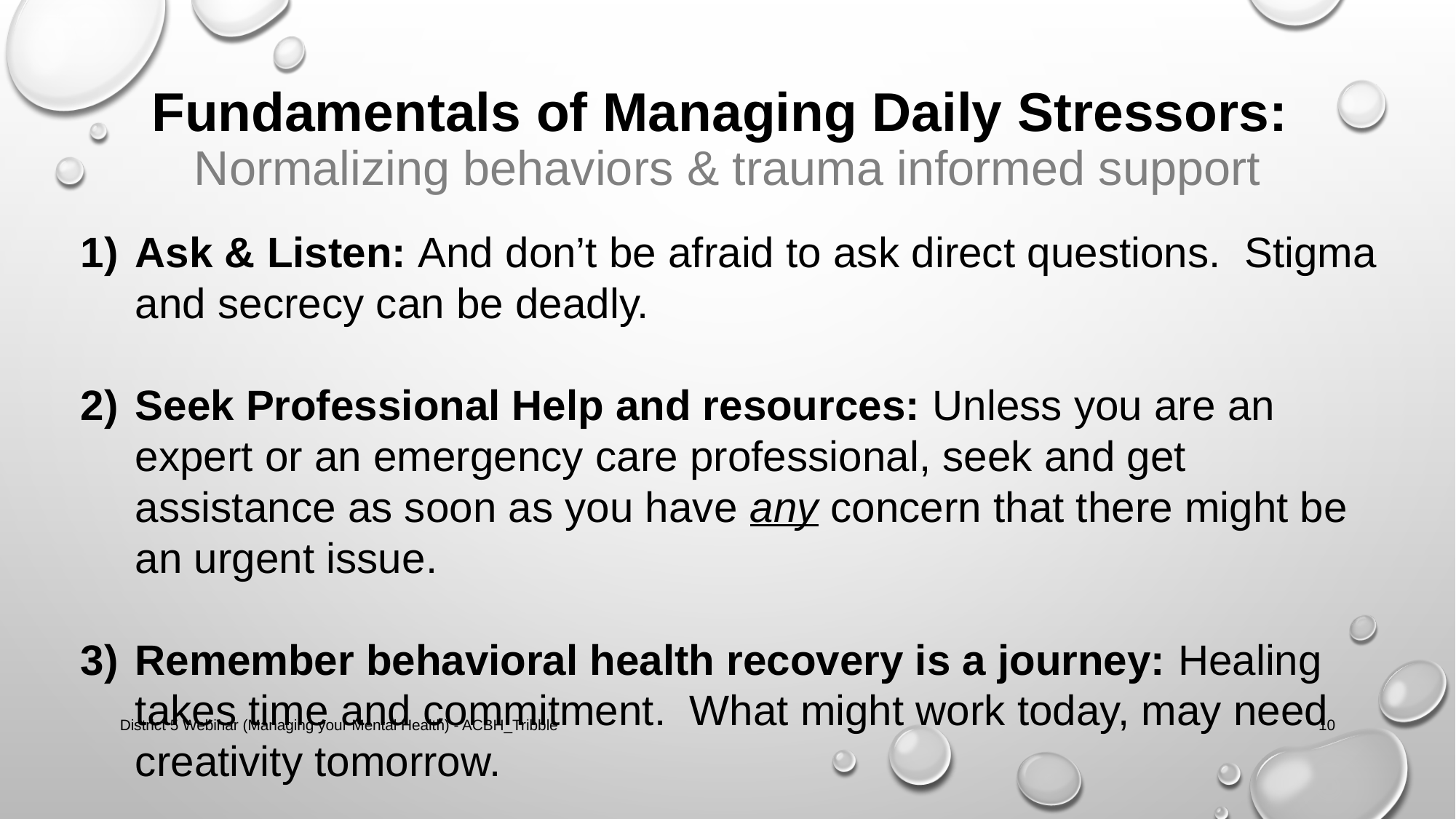

# Fundamentals of Managing Daily Stressors: Normalizing behaviors & trauma informed support
Ask & Listen: And don’t be afraid to ask direct questions.  Stigma and secrecy can be deadly.

Seek Professional Help and resources: Unless you are an expert or an emergency care professional, seek and get assistance as soon as you have any concern that there might be an urgent issue.

Remember behavioral health recovery is a journey: Healing takes time and commitment.  What might work today, may need creativity tomorrow.
District 5 Webinar (Managing your Mental Health) - ACBH_Tribble
10